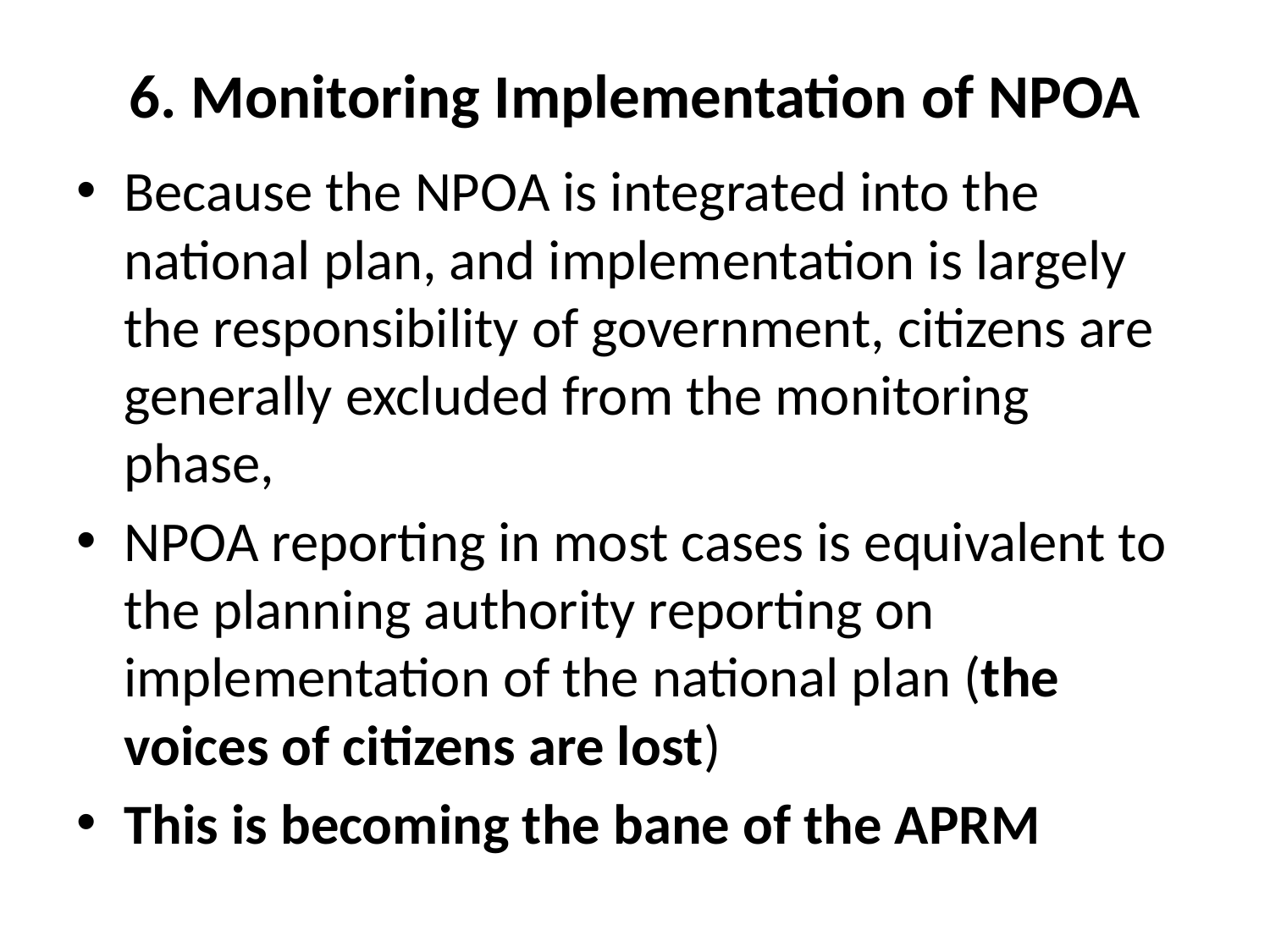

# 6. Monitoring Implementation of NPOA
Because the NPOA is integrated into the national plan, and implementation is largely the responsibility of government, citizens are generally excluded from the monitoring phase,
NPOA reporting in most cases is equivalent to the planning authority reporting on implementation of the national plan (the voices of citizens are lost)
This is becoming the bane of the APRM